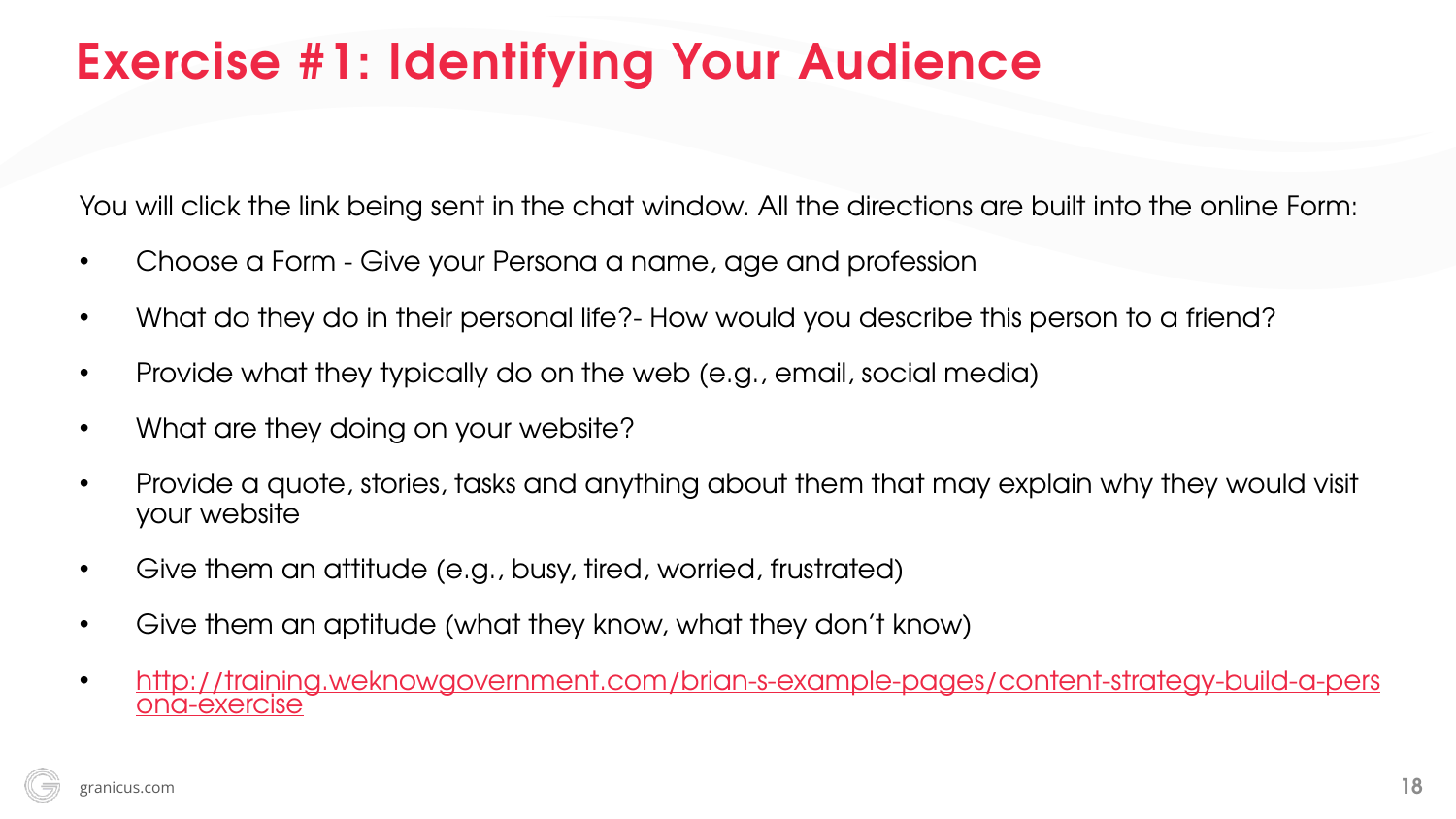

Exercise #1: Identifying Your Audience
You will click the link being sent in the chat window. All the directions are built into the online Form:
Choose a Form - Give your Persona a name, age and profession
What do they do in their personal life?- How would you describe this person to a friend?
Provide what they typically do on the web (e.g., email, social media)
What are they doing on your website?
Provide a quote, stories, tasks and anything about them that may explain why they would visit your website
Give them an attitude (e.g., busy, tired, worried, frustrated)
Give them an aptitude (what they know, what they don’t know)
http://training.weknowgovernment.com/brian-s-example-pages/content-strategy-build-a-persona-exercise